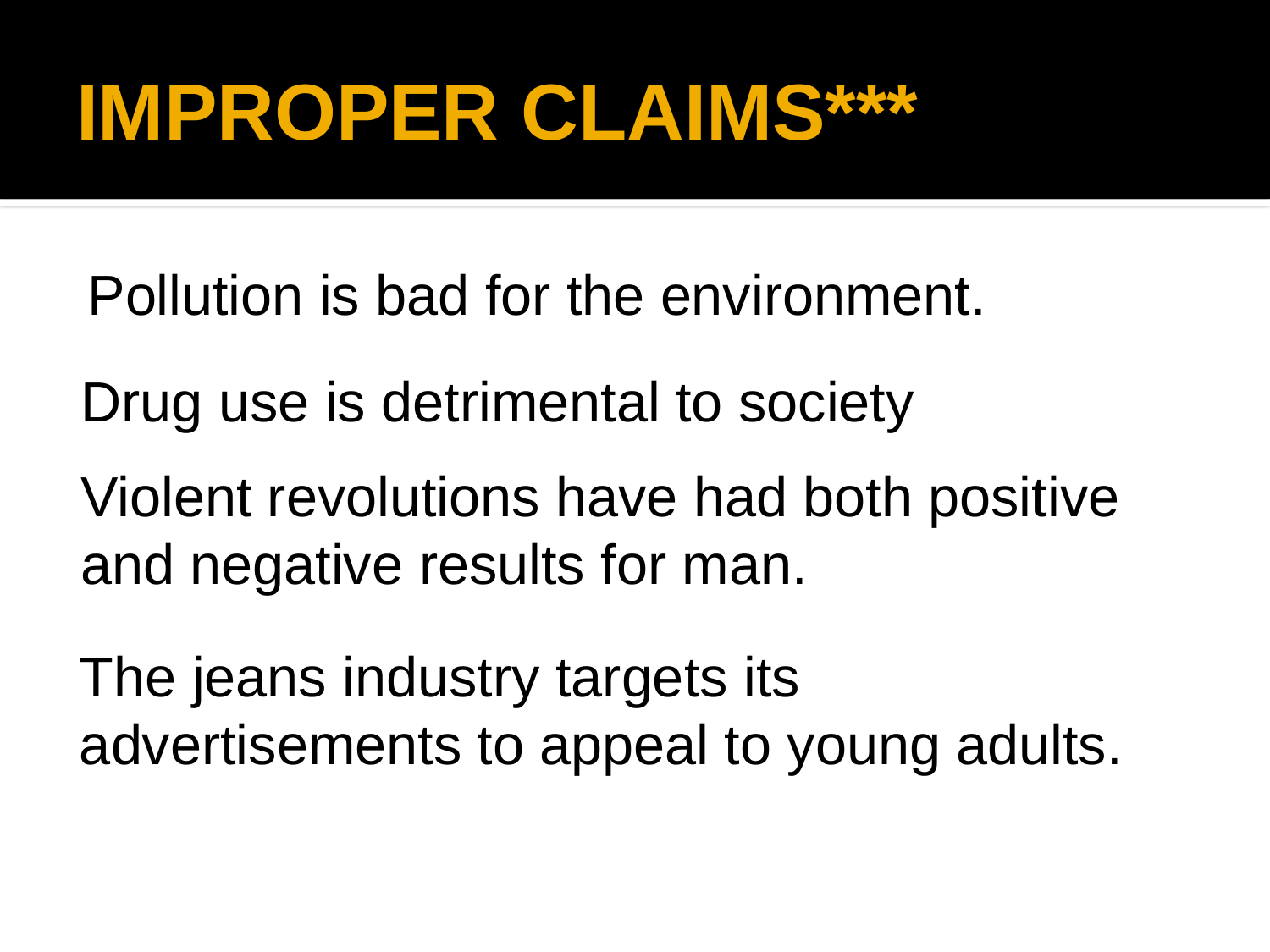

# IMPROPER CLAIMS***
Pollution is bad for the environment.
Drug use is detrimental to society
Violent revolutions have had both positive and negative results for man.
The jeans industry targets its advertisements to appeal to young adults.